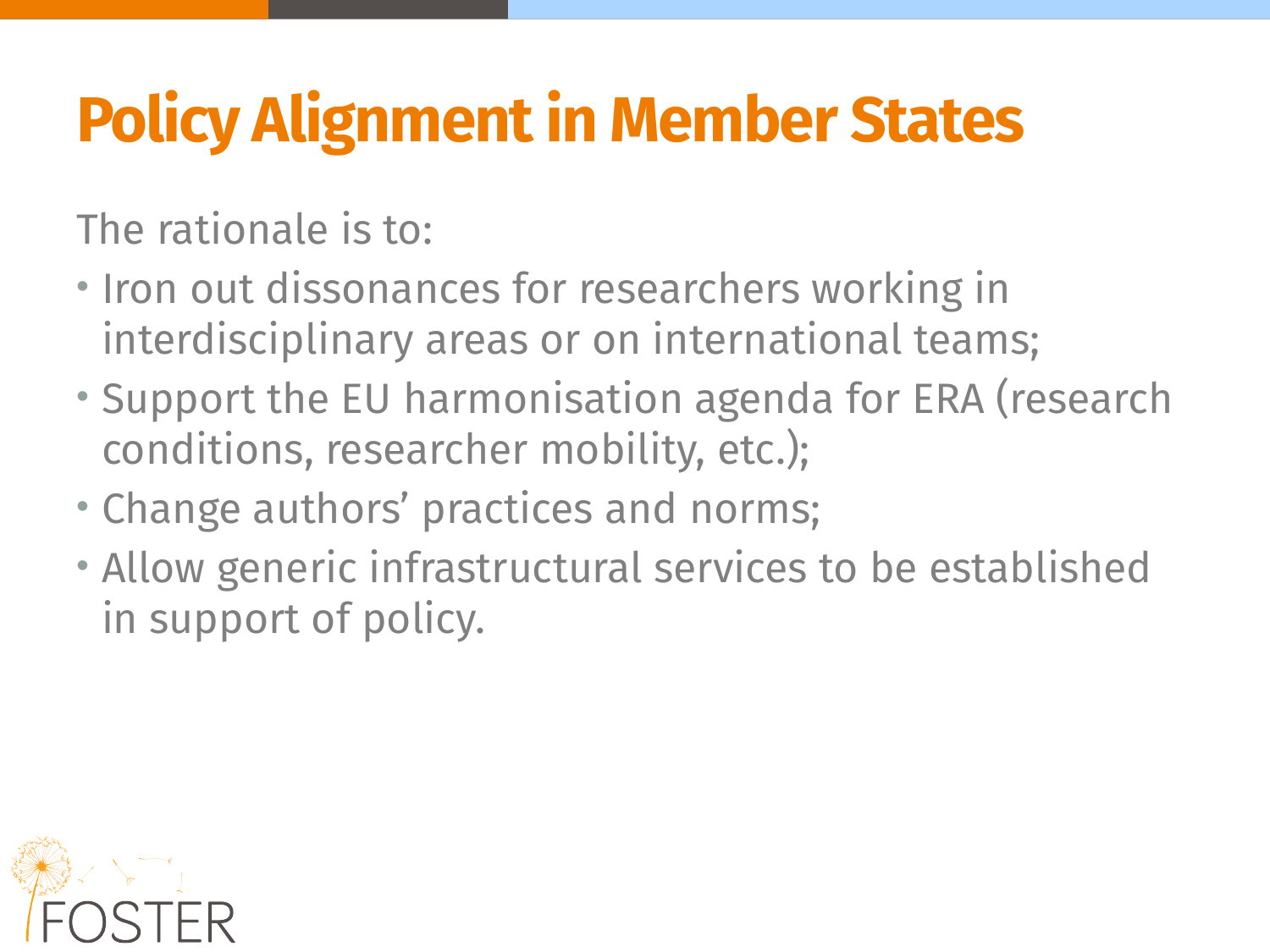

# Policy Alignment in Member States
The rationale is to:
Iron out dissonances for researchers working in interdisciplinary areas or on international teams;
Support the EU harmonisation agenda for ERA (research conditions, researcher mobility, etc.);
Change authors’ practices and norms;
Allow generic infrastructural services to be established in support of policy.